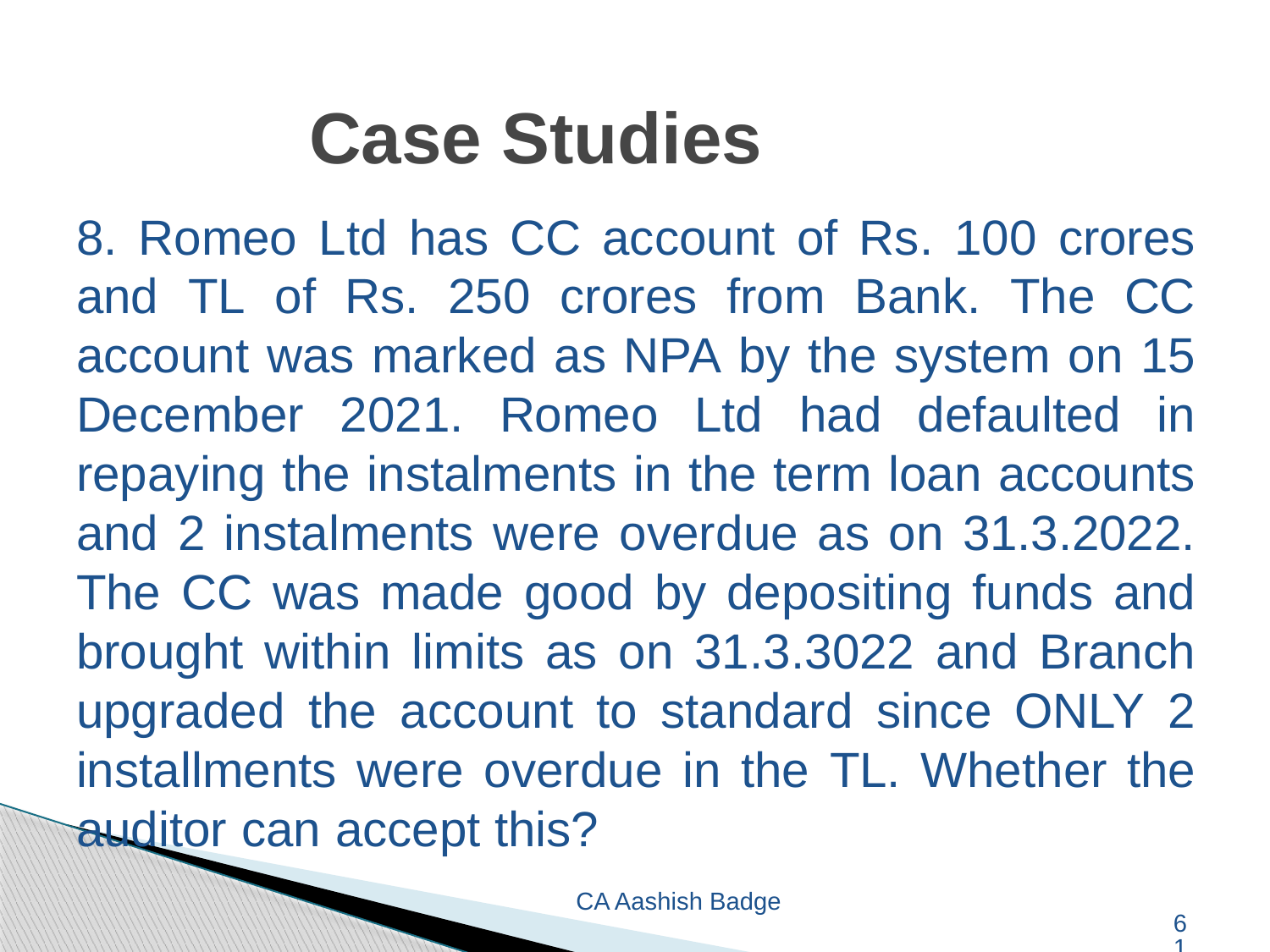

# Case Studies
8. Romeo Ltd has CC account of Rs. 100 crores and  TL  of  Rs.  250  crores  from  Bank.  The  CC account was marked as NPA by the system on 15 December  2021.  Romeo  Ltd  had  defaulted  in repaying the instalments in the term loan accounts and 2 instalments were overdue as on 31.3.2022. The CC was made good by depositing funds and brought within limits as on 31.3.3022 and Branch upgraded the account to standard since ONLY 2 installments were overdue in the TL. Whether the auditor can accept this?
CA Aashish Badge
61